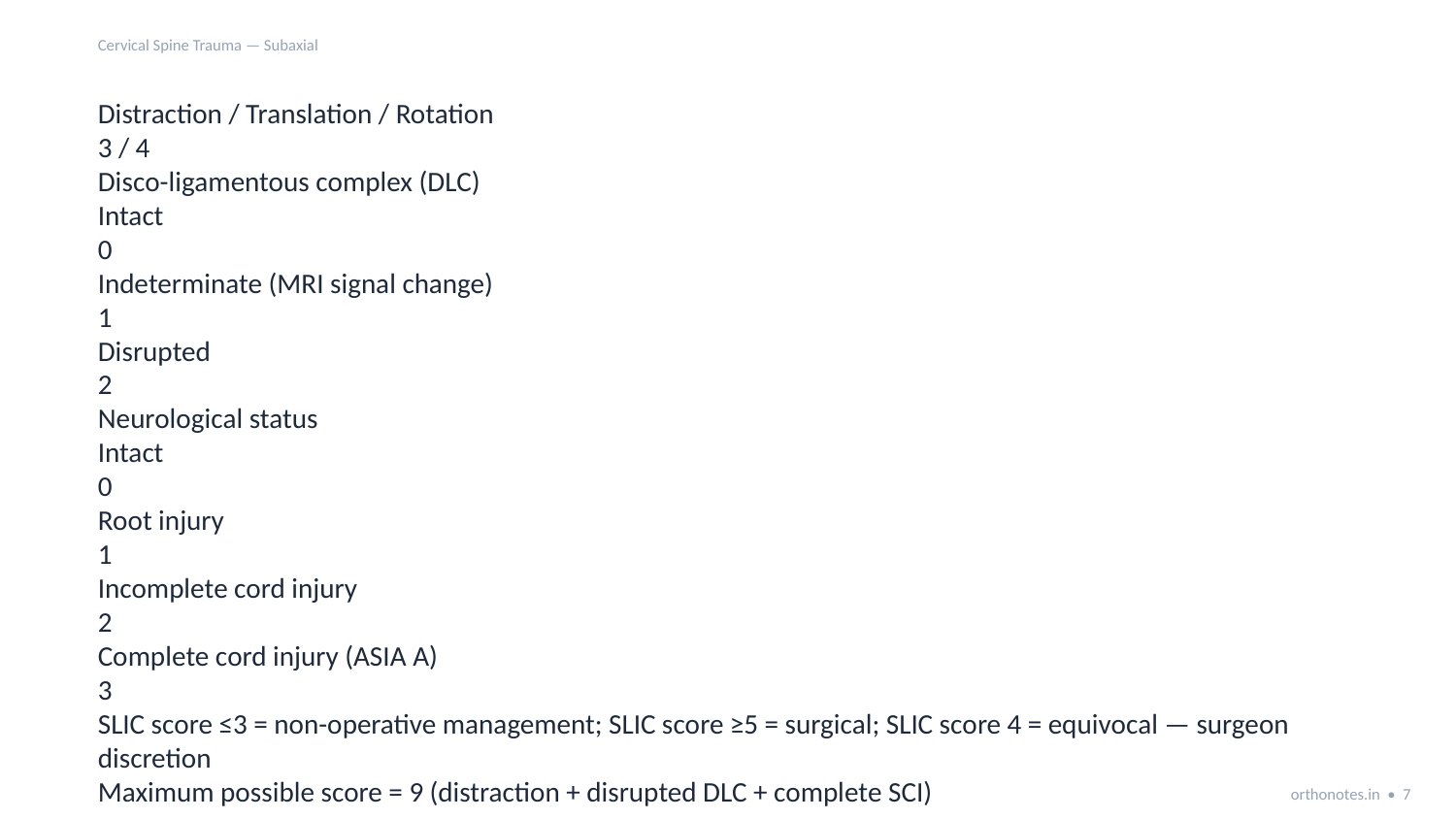

Cervical Spine Trauma — Subaxial
Distraction / Translation / Rotation
3 / 4
Disco-ligamentous complex (DLC)
Intact
0
Indeterminate (MRI signal change)
1
Disrupted
2
Neurological status
Intact
0
Root injury
1
Incomplete cord injury
2
Complete cord injury (ASIA A)
3
SLIC score ≤3 = non-operative management; SLIC score ≥5 = surgical; SLIC score 4 = equivocal — surgeon discretion
Maximum possible score = 9 (distraction + disrupted DLC + complete SCI)
orthonotes.in  •  7